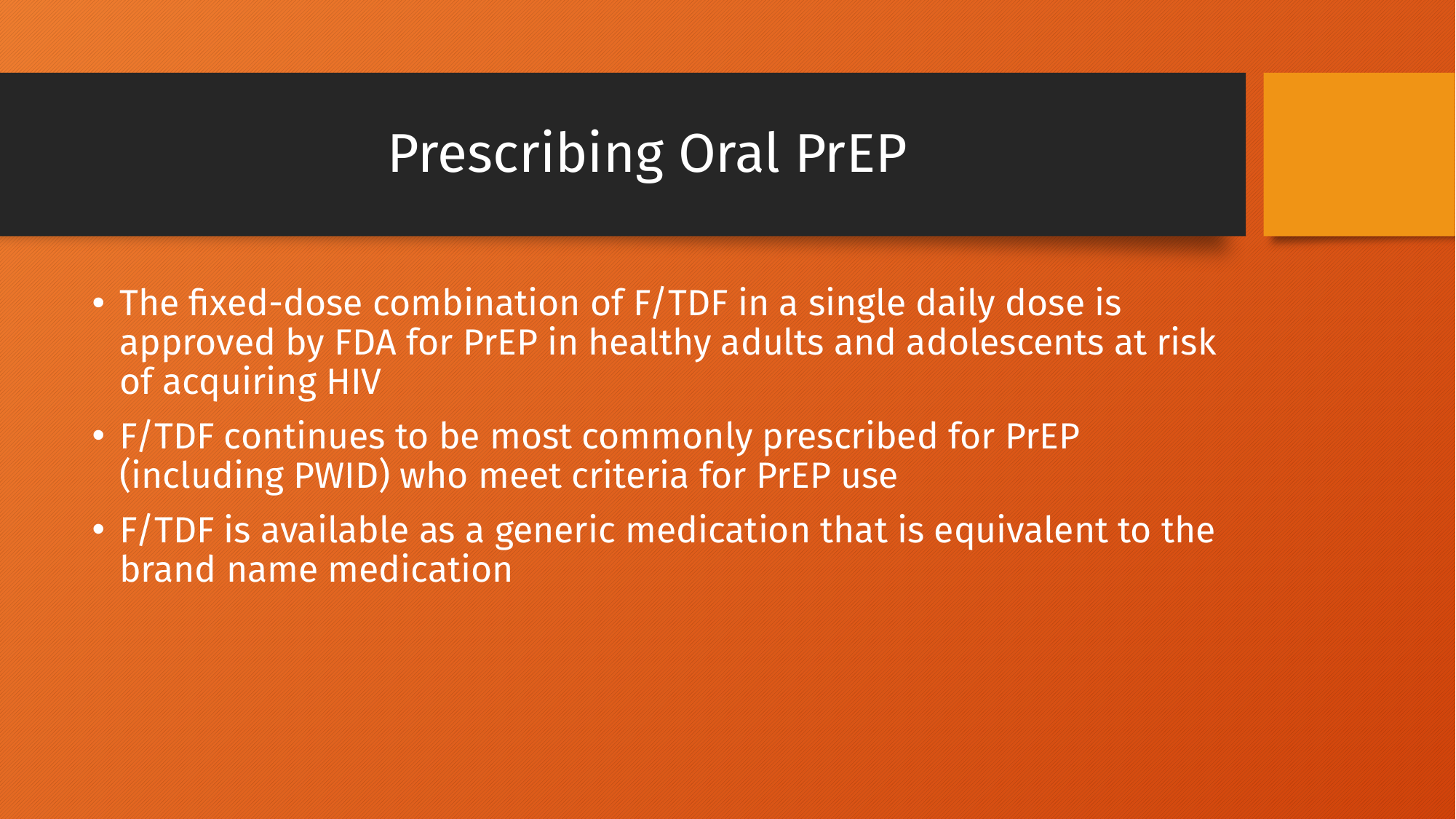

# Prescribing Oral PrEP
The fixed-dose combination of F/TDF in a single daily dose is approved by FDA for PrEP in healthy adults and adolescents at risk of acquiring HIV
F/TDF continues to be most commonly prescribed for PrEP (including PWID) who meet criteria for PrEP use
F/TDF is available as a generic medication that is equivalent to the brand name medication